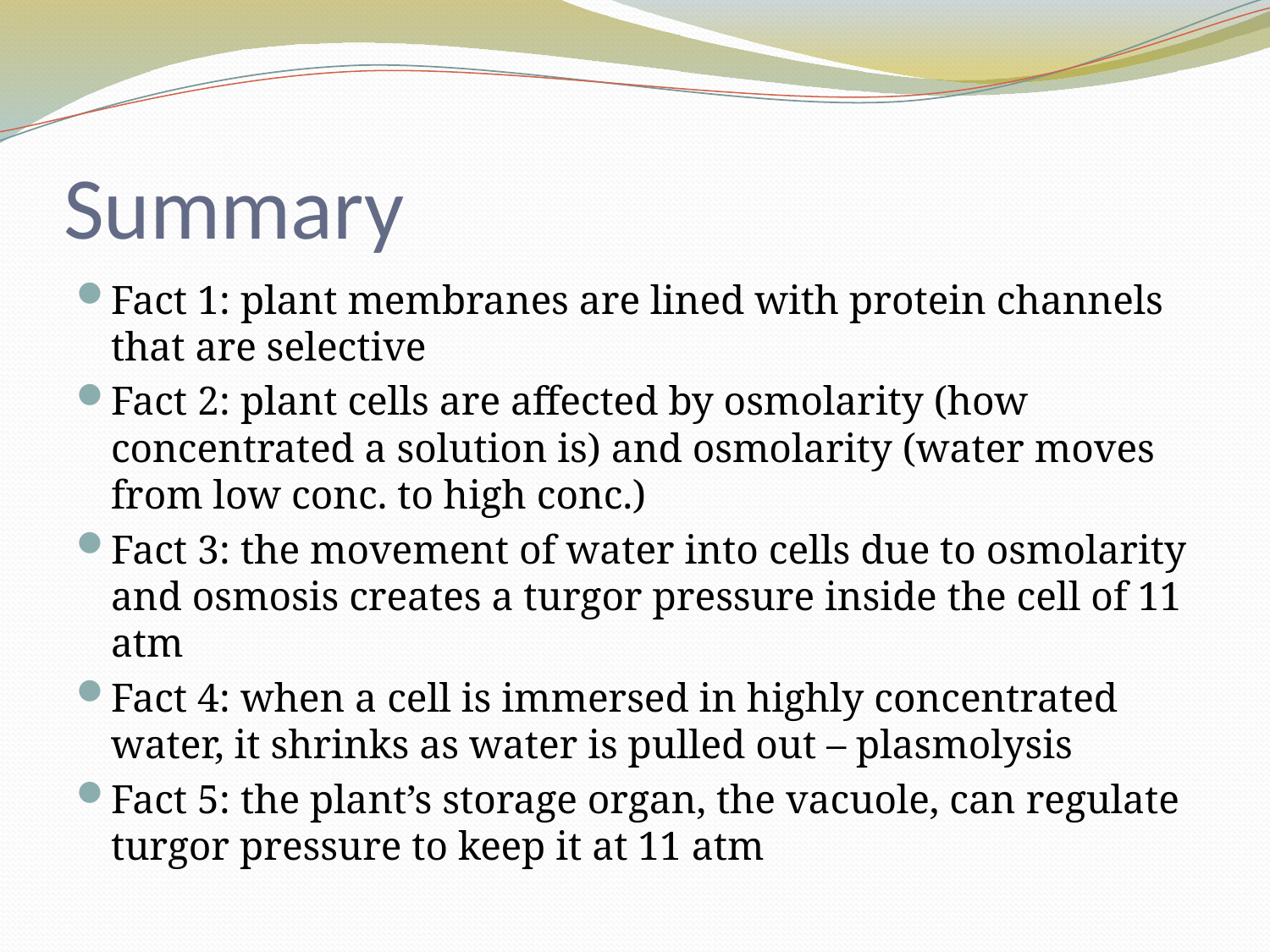

# Summary
Fact 1: plant membranes are lined with protein channels that are selective
Fact 2: plant cells are affected by osmolarity (how concentrated a solution is) and osmolarity (water moves from low conc. to high conc.)
Fact 3: the movement of water into cells due to osmolarity and osmosis creates a turgor pressure inside the cell of 11 atm
Fact 4: when a cell is immersed in highly concentrated water, it shrinks as water is pulled out – plasmolysis
Fact 5: the plant’s storage organ, the vacuole, can regulate turgor pressure to keep it at 11 atm